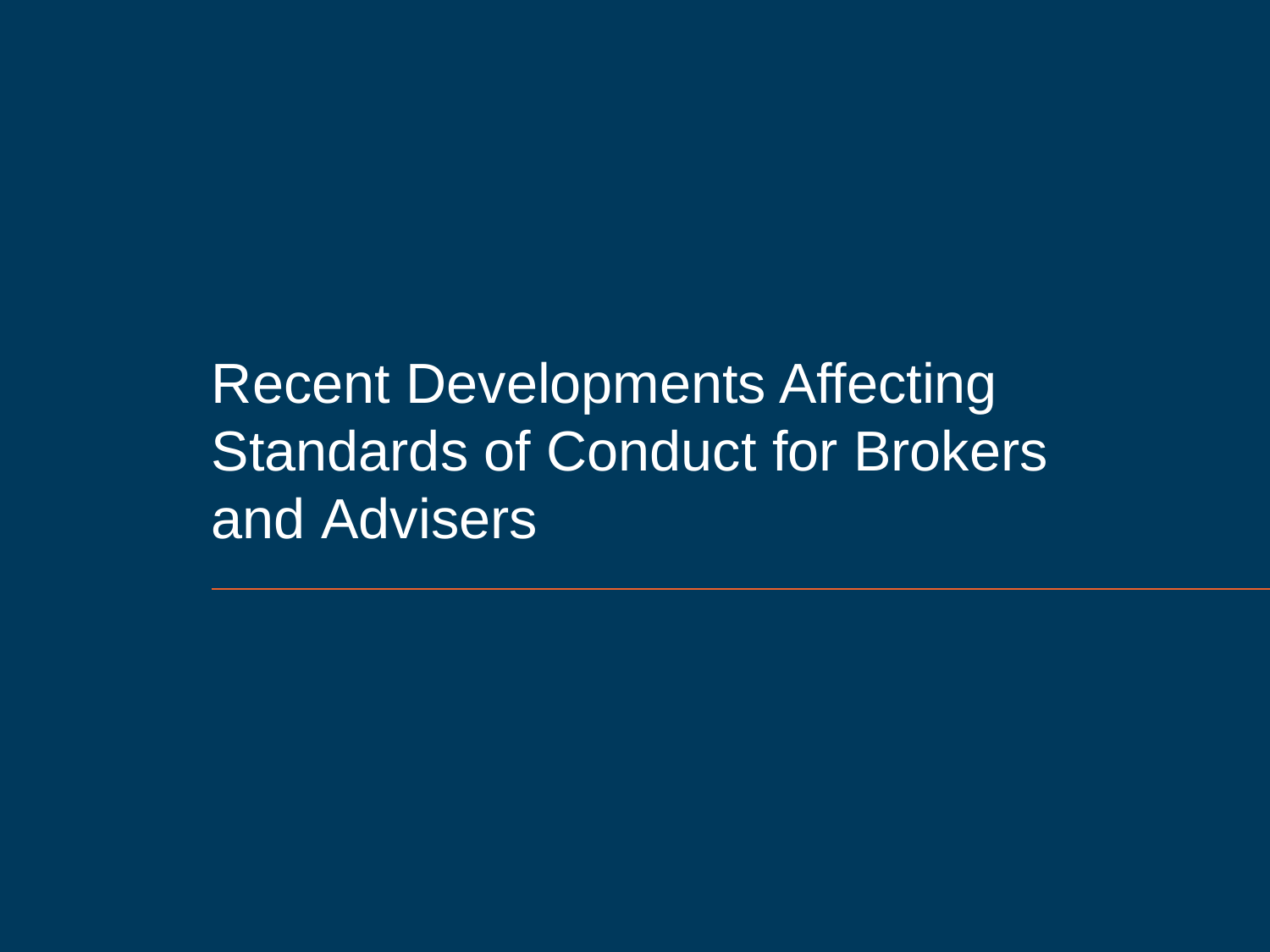

# Recent Developments Affecting Standards of Conduct for Brokers and Advisers